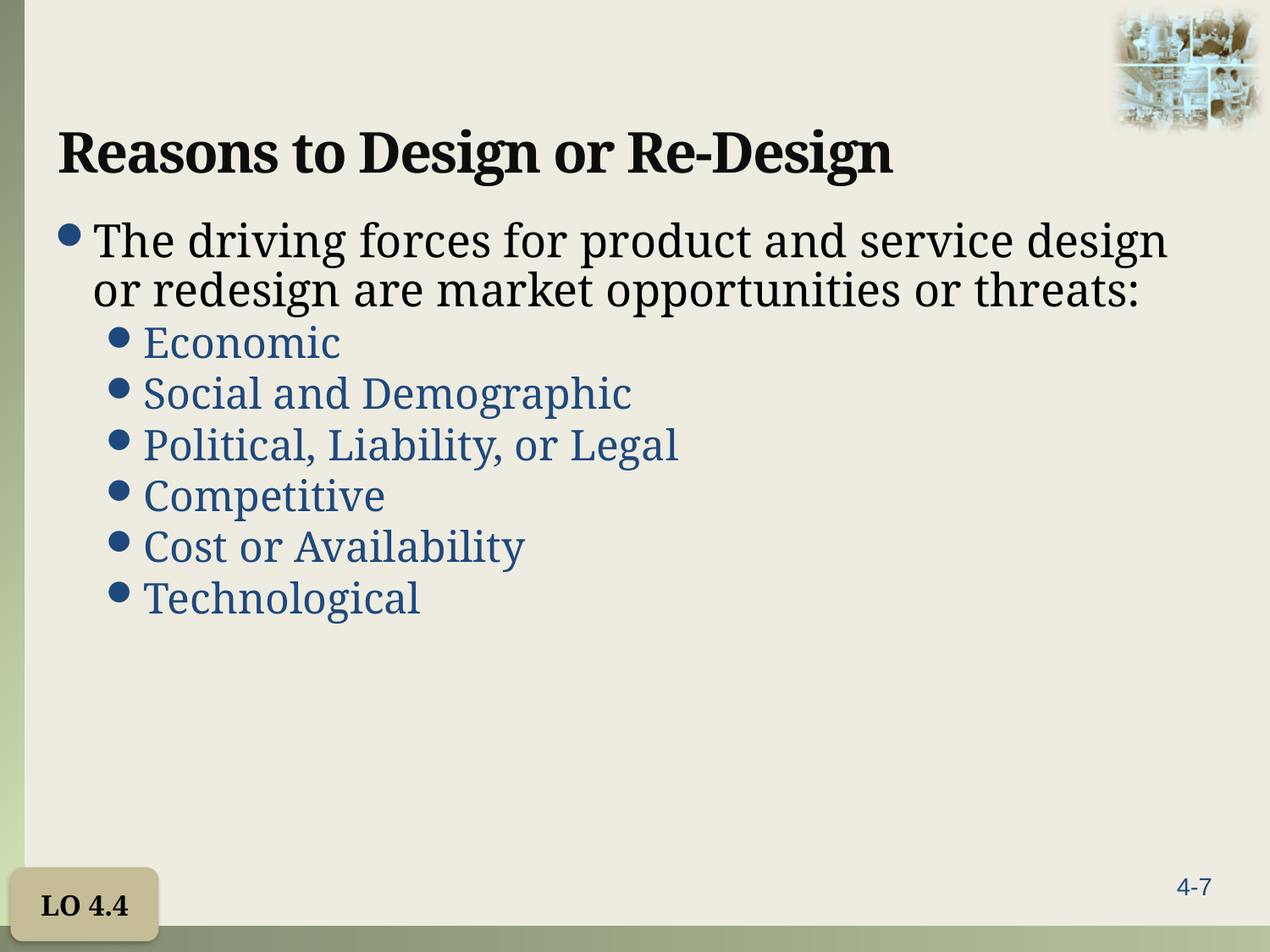

# Reasons to Design or Re-Design
The driving forces for product and service design or redesign are market opportunities or threats:
Economic
Social and Demographic
Political, Liability, or Legal
Competitive
Cost or Availability
Technological
LO 4.4